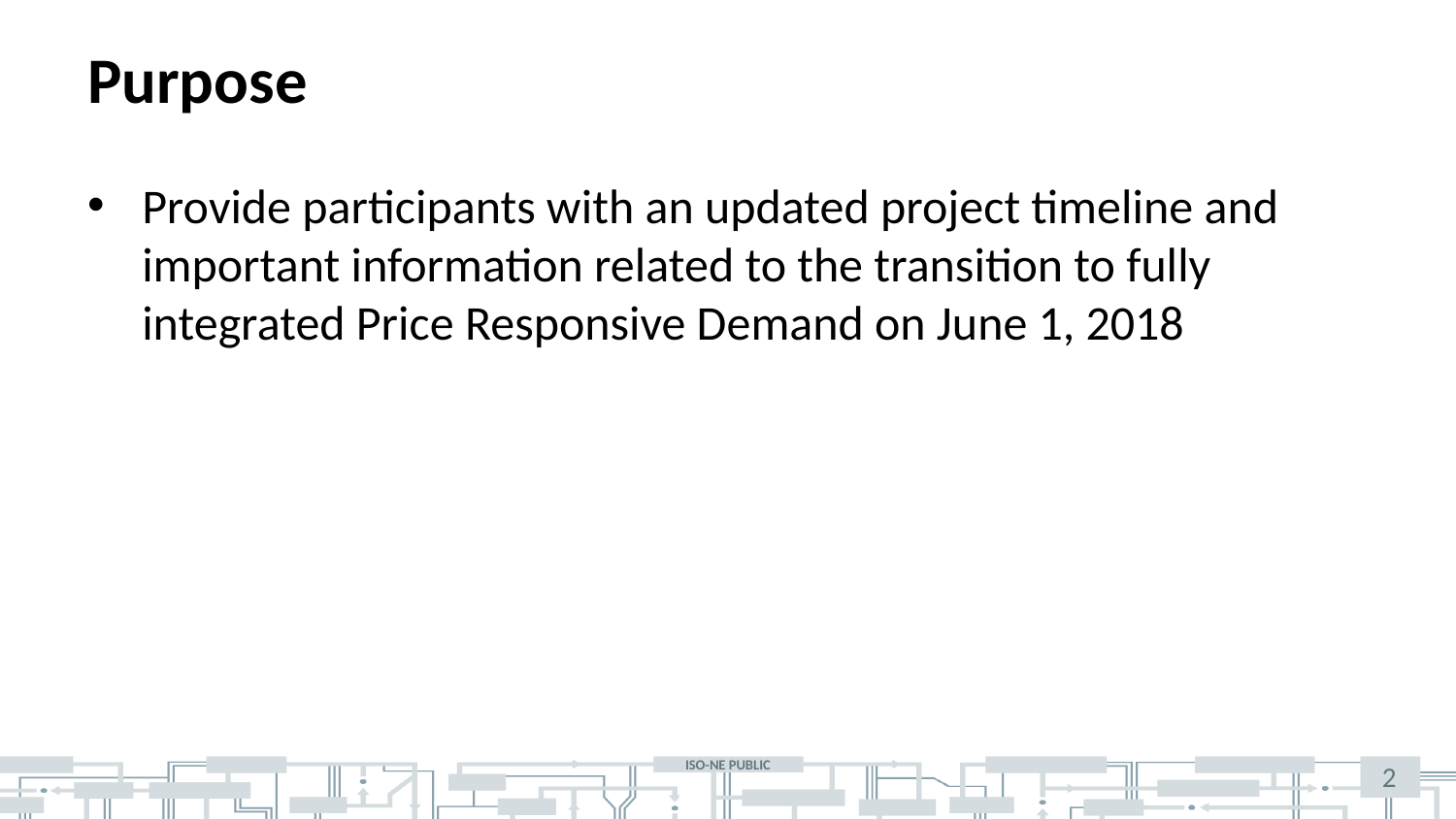

# Purpose
Provide participants with an updated project timeline and important information related to the transition to fully integrated Price Responsive Demand on June 1, 2018
2